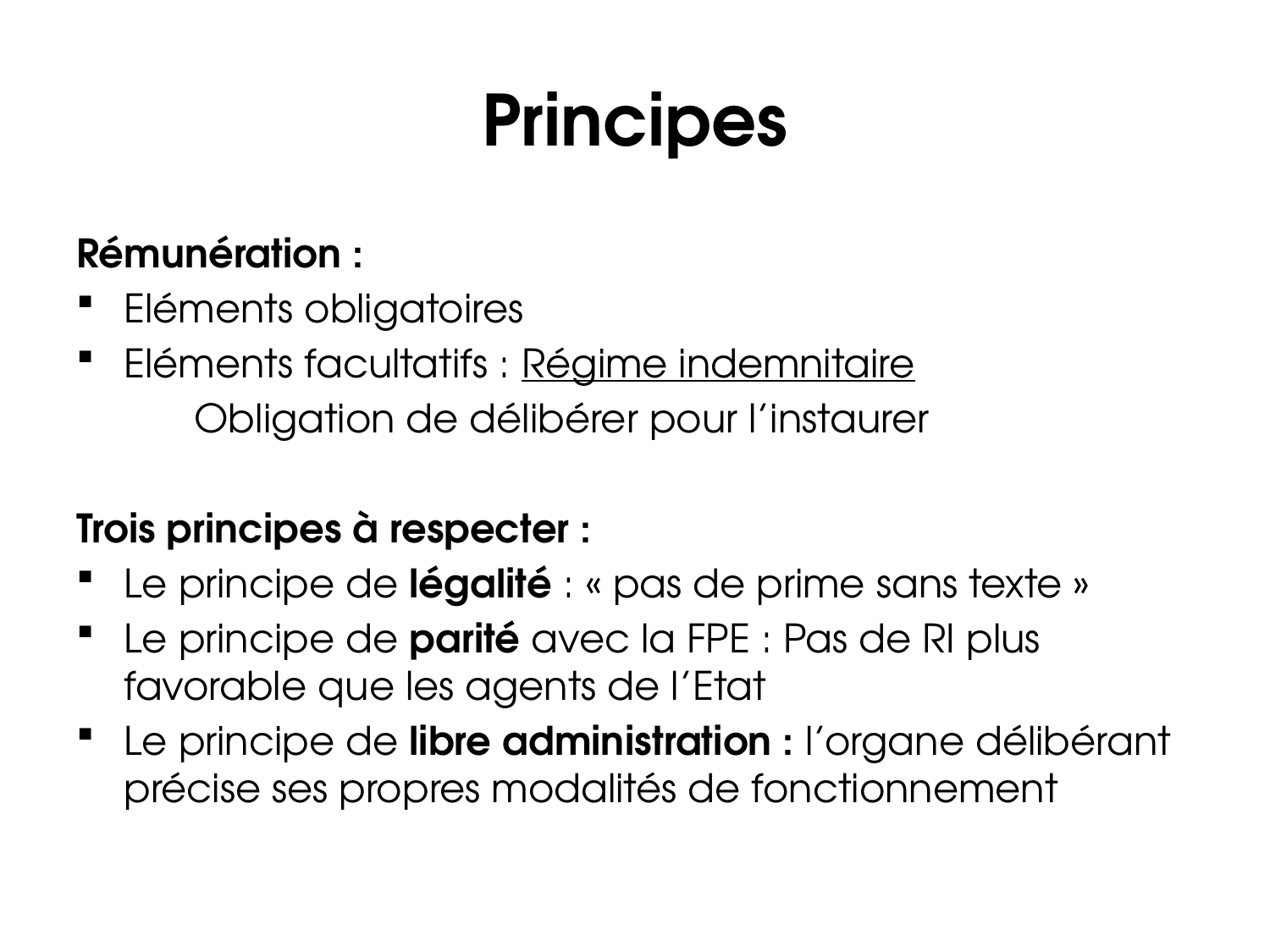

# Principes
Rémunération :
Eléments obligatoires
Eléments facultatifs : Régime indemnitaire
	Obligation de délibérer pour l’instaurer

Trois principes à respecter :
Le principe de légalité : « pas de prime sans texte »
Le principe de parité avec la FPE : Pas de RI plus favorable que les agents de l’Etat
Le principe de libre administration : l’organe délibérant précise ses propres modalités de fonctionnement